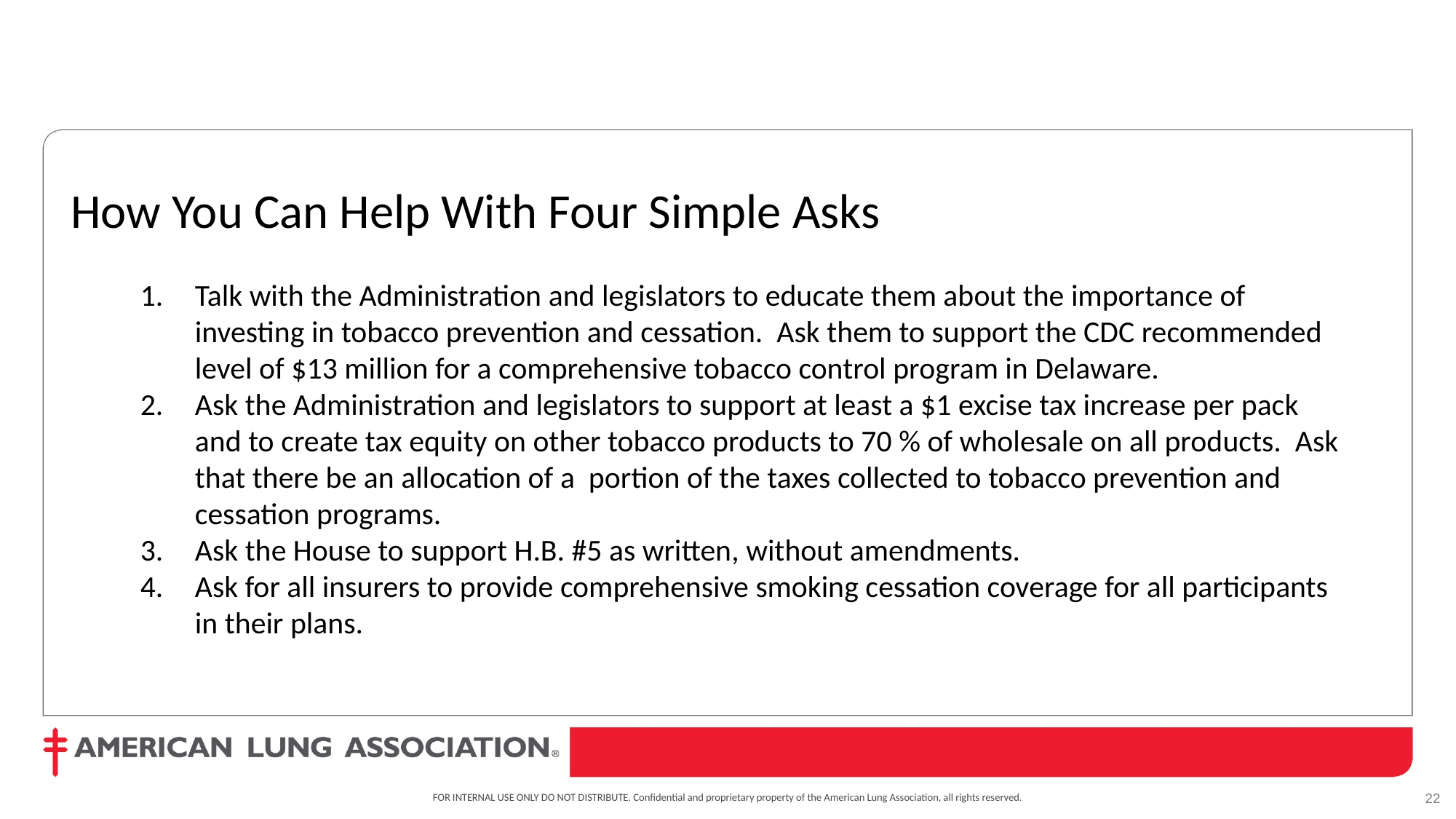

How You Can Help With Four Simple Asks
Talk with the Administration and legislators to educate them about the importance of investing in tobacco prevention and cessation.  Ask them to support the CDC recommended level of $13 million for a comprehensive tobacco control program in Delaware.
Ask the Administration and legislators to support at least a $1 excise tax increase per pack and to create tax equity on other tobacco products to 70 % of wholesale on all products.  Ask that there be an allocation of a  portion of the taxes collected to tobacco prevention and cessation programs.
Ask the House to support H.B. #5 as written, without amendments.
Ask for all insurers to provide comprehensive smoking cessation coverage for all participants in their plans.